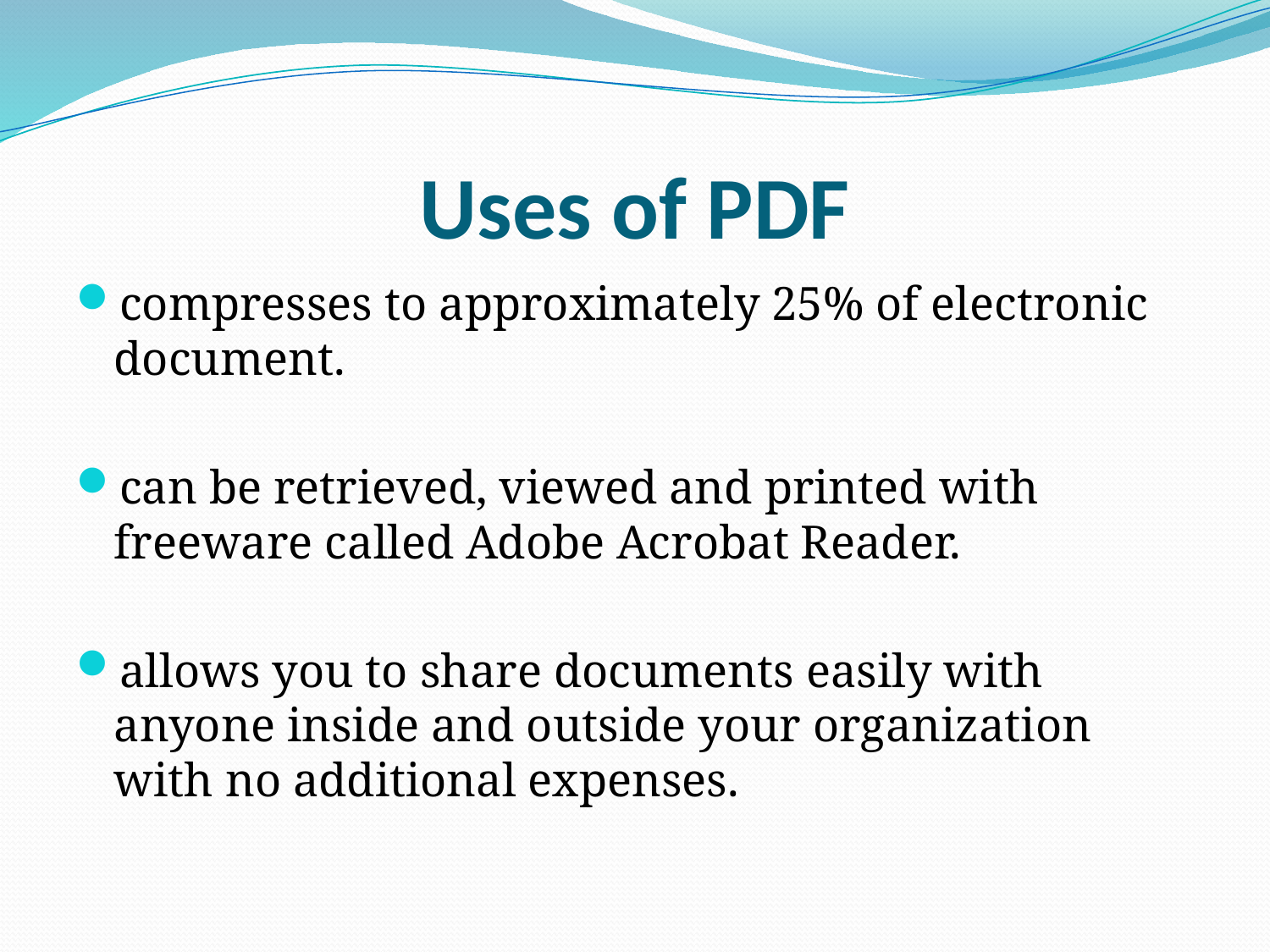

# Uses of PDF
compresses to approximately 25% of electronic document.

can be retrieved, viewed and printed with freeware called Adobe Acrobat Reader.

allows you to share documents easily with anyone inside and outside your organization with no additional expenses.